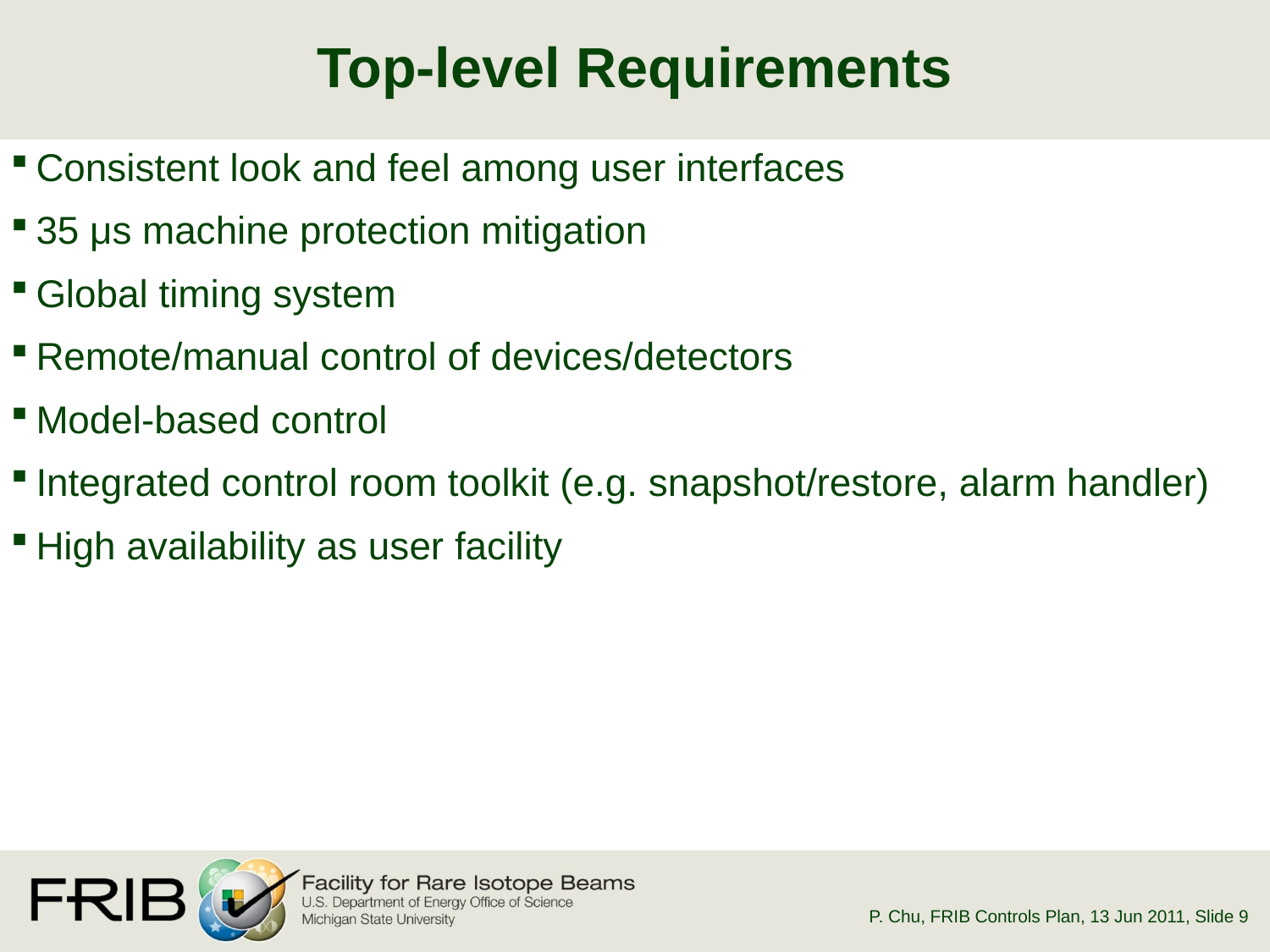

# Top-level Requirements
Consistent look and feel among user interfaces
35 μs machine protection mitigation
Global timing system
Remote/manual control of devices/detectors
Model-based control
Integrated control room toolkit (e.g. snapshot/restore, alarm handler)
High availability as user facility

P. Chu, FRIB Controls Plan, 13 Jun 2011
, Slide 9